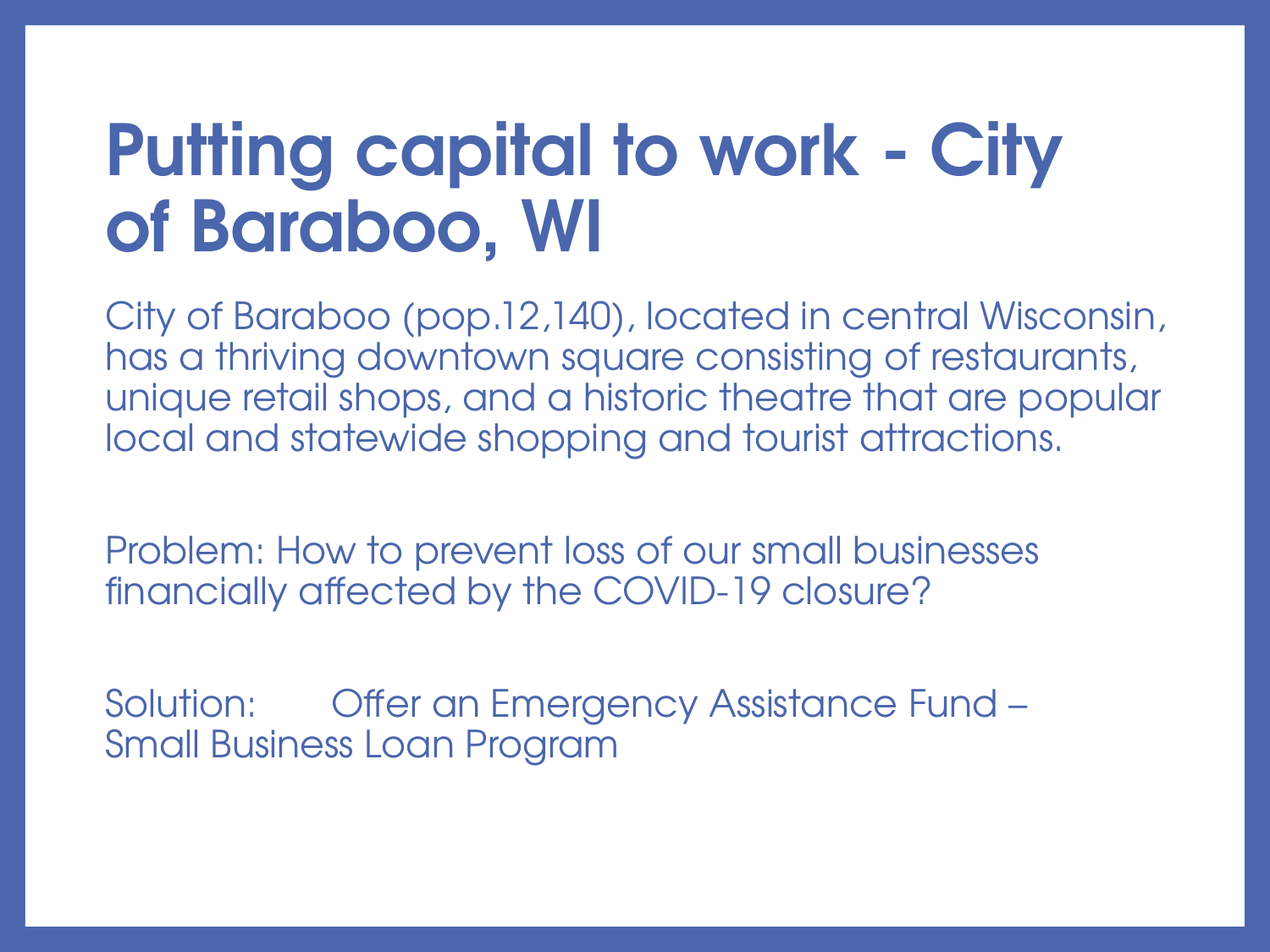

# Putting capital to work - City of Baraboo, WI
City of Baraboo (pop.12,140), located in central Wisconsin, has a thriving downtown square consisting of restaurants, unique retail shops, and a historic theatre that are popular local and statewide shopping and tourist attractions.

Problem: How to prevent loss of our small businesses financially affected by the COVID-19 closure?

Solution: 	Offer an Emergency Assistance Fund –       			Small Business Loan Program